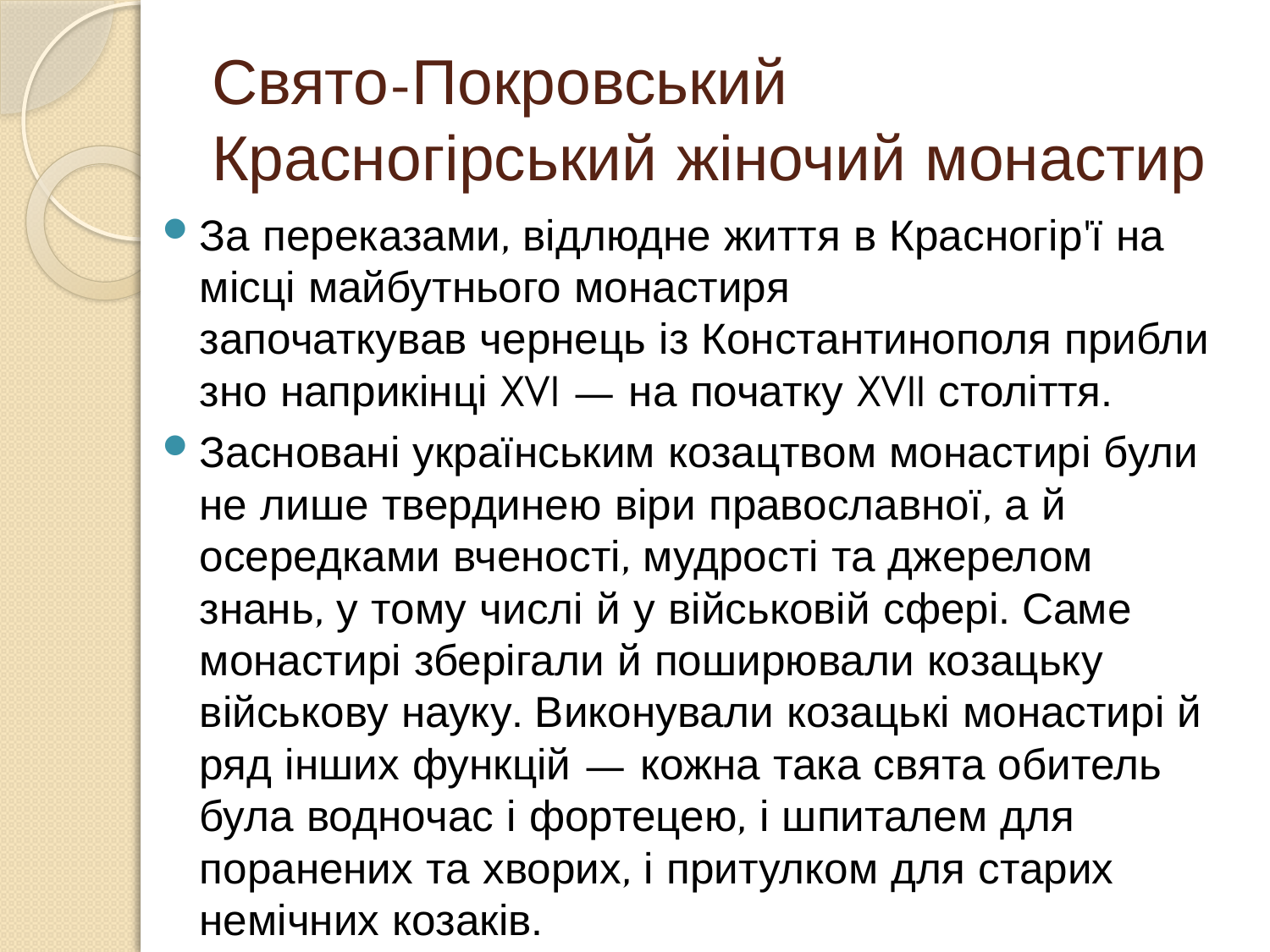

# Свято-Покровський Красногірський жіночий монастир
За переказами, відлюдне життя в Красногір'ї на місці майбутнього монастиря започаткував чернець із Константинополя приблизно наприкінці XVI — на початку XVII століття.
Засновані українським козацтвом монастирі були не лише твердинею віри православної, а й осередками вченості, мудрості та джерелом знань, у тому числі й у військовій сфері. Саме монастирі зберігали й поширювали козацьку військову науку. Виконували козацькі монастирі й ряд інших функцій — кожна така свята обитель була водночас і фортецею, і шпиталем для поранених та хворих, і притулком для старих немічних козаків.